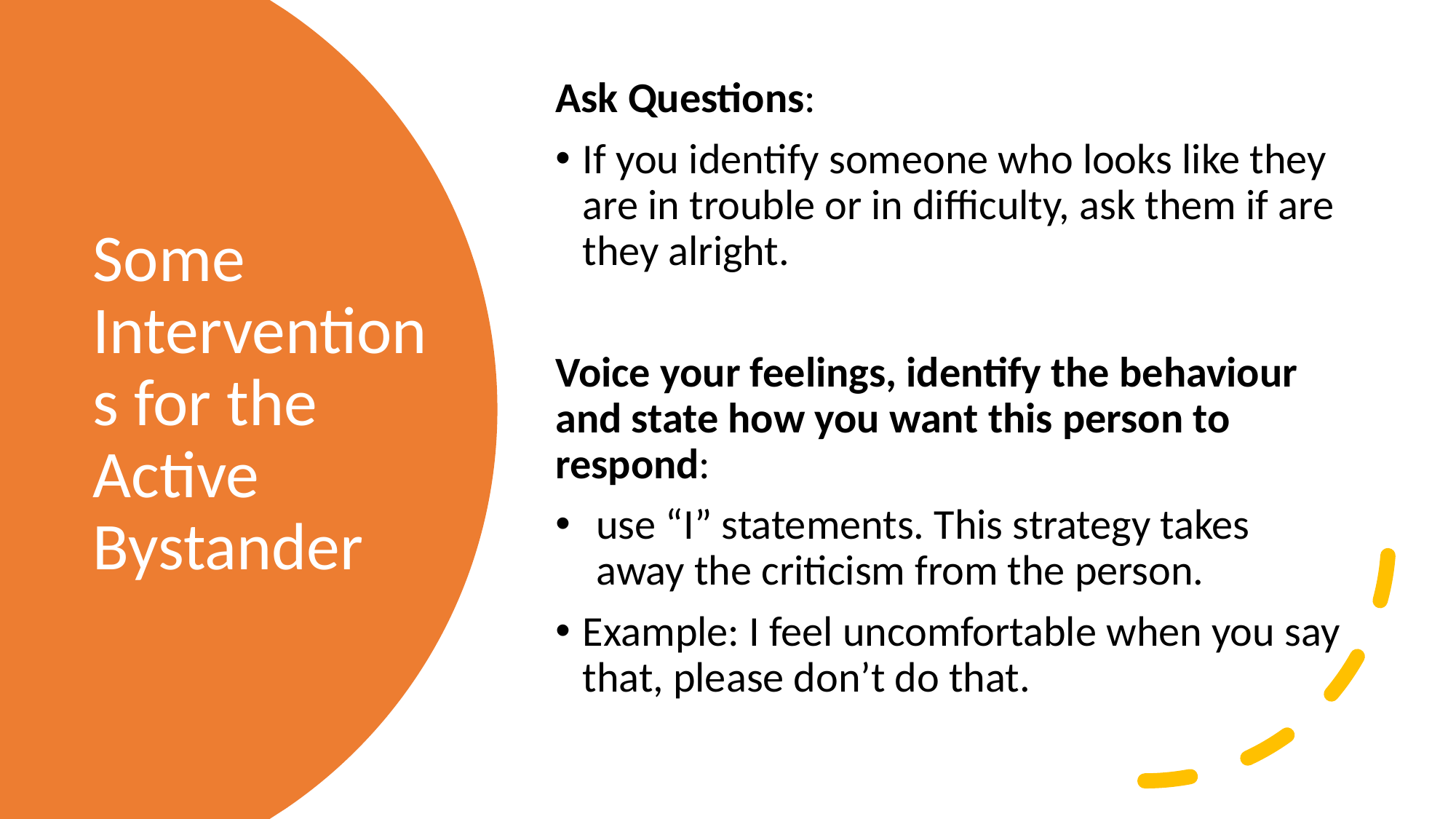

Ask Questions:
If you identify someone who looks like they are in trouble or in difficulty, ask them if are they alright.

Voice your feelings, identify the behaviour and state how you want this person to respond:
use “I” statements. This strategy takes away the criticism from the person.
Example: I feel uncomfortable when you say that, please don’t do that.

# Some Interventions for the Active Bystander